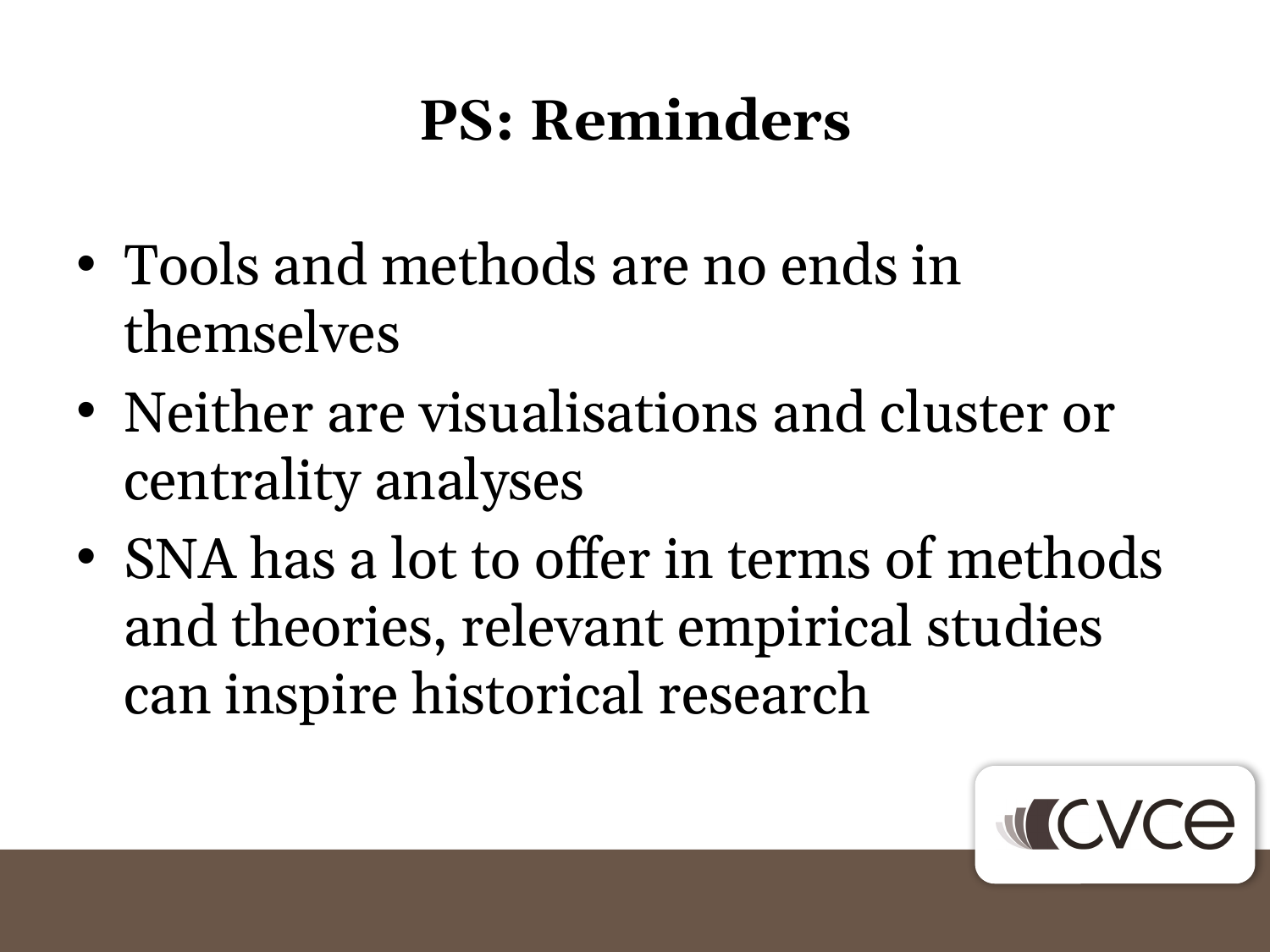

# PS: Reminders
Tools and methods are no ends in themselves
Neither are visualisations and cluster or centrality analyses
SNA has a lot to offer in terms of methods and theories, relevant empirical studies can inspire historical research